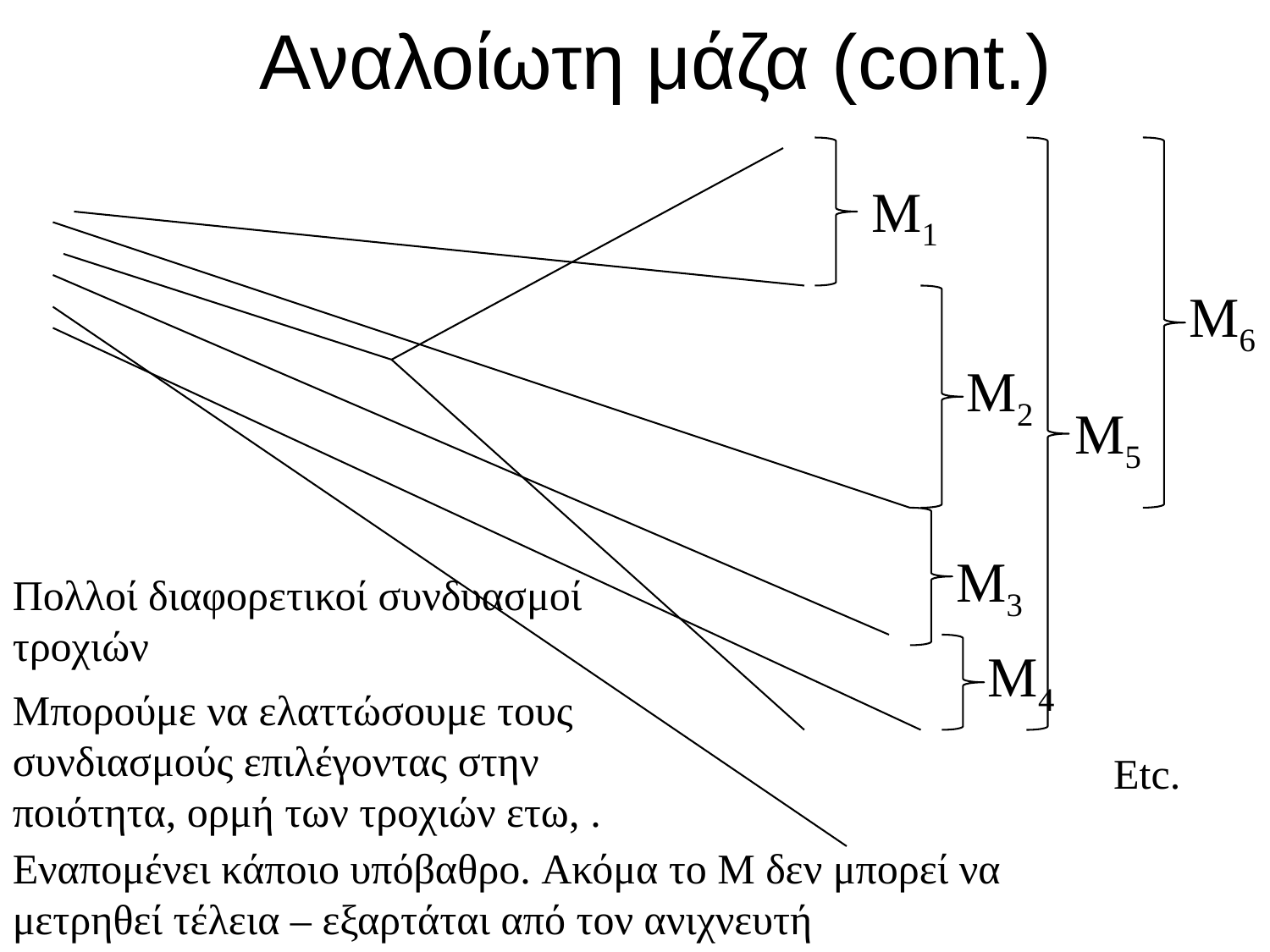

# Αναλοίωτη μάζα (cont.)

M1

M5

M6

M2

M3
Πολλοί διαφορετικοί συνδυασμοί
τροχιών

M4
Μπορούμε να ελαττώσουμε τους συνδιασμούς επιλέγοντας στην ποιότητα, ορμή των τροχιών ετω, .

Etc.
Εναπομένει κάποιο υπόβαθρο. Ακόμα το Μ δεν μπορεί να μετρηθεί τέλεια – εξαρτάται από τον ανιχνευτή